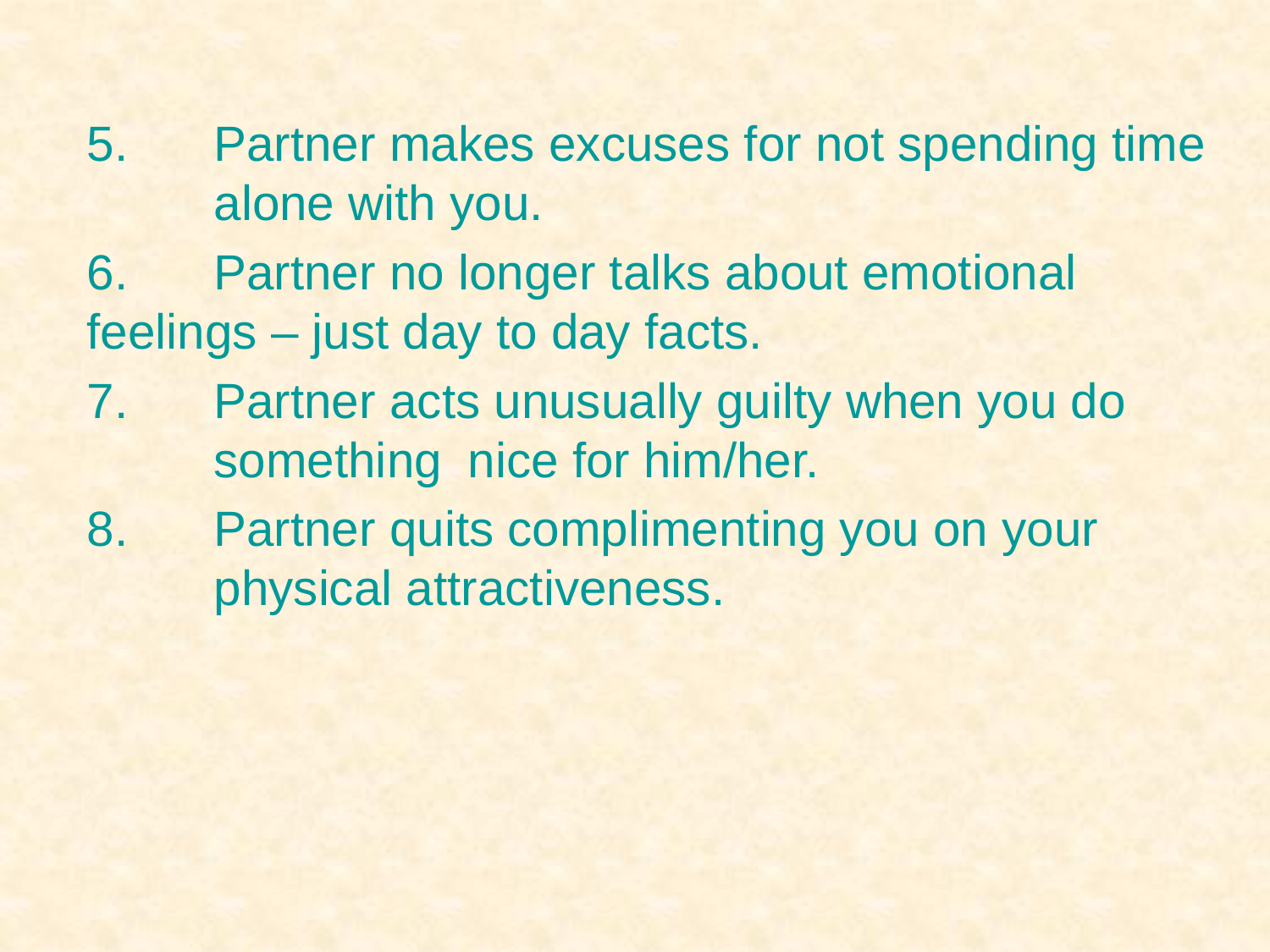

5.	Partner makes excuses for not spending time 	alone with you.
6.	Partner no longer talks about emotional 	feelings – just day to day facts.
7.	Partner acts unusually guilty when you do 	something 	nice for him/her.
8.	Partner quits complimenting you on your 	physical attractiveness.